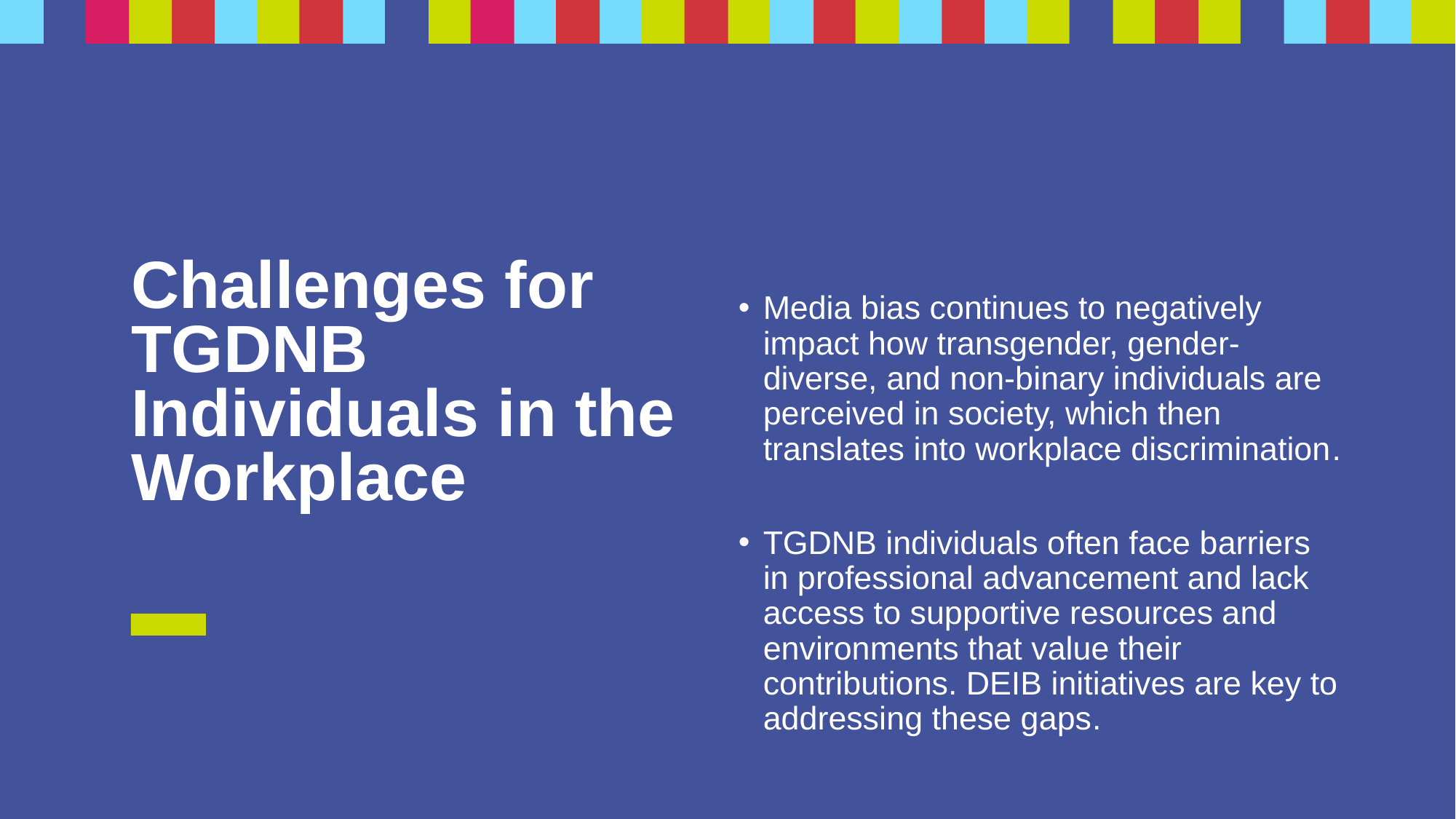

# Challenges for TGDNB Individuals in the Workplace
Media bias continues to negatively impact how transgender, gender-diverse, and non-binary individuals are perceived in society, which then translates into workplace discrimination​.

TGDNB individuals often face barriers in professional advancement and lack access to supportive resources and environments that value their contributions. DEIB initiatives are key to addressing these gaps​.